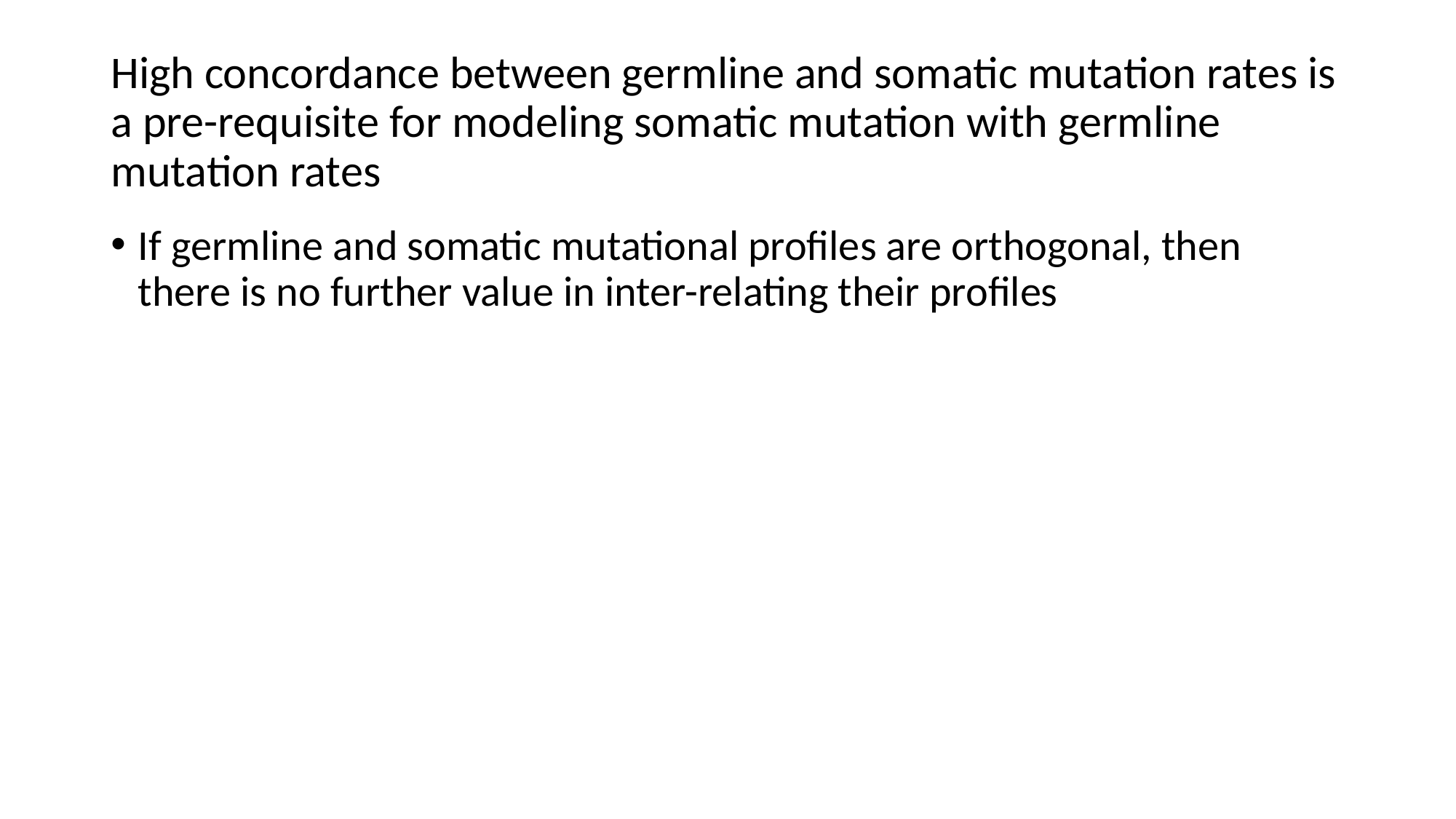

# High concordance between germline and somatic mutation rates is a pre-requisite for modeling somatic mutation with germline mutation rates
If germline and somatic mutational profiles are orthogonal, then there is no further value in inter-relating their profiles